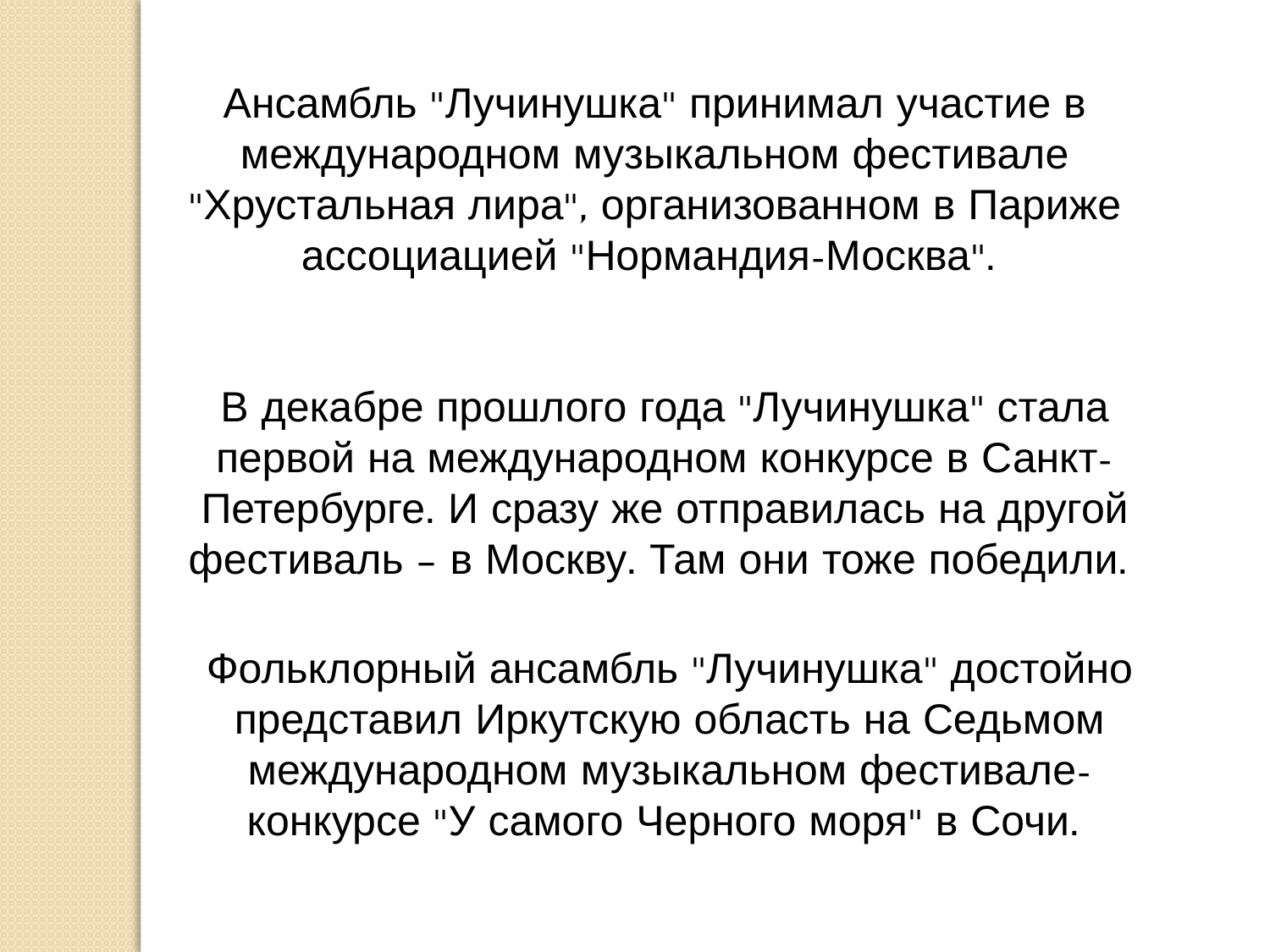

Ансамбль "Лучинушка" принимал участие в международном музыкальном фестивале "Хрустальная лира", организованном в Париже ассоциацией "Нормандия-Москва".
В декабре прошлого года "Лучинушка" стала первой на международном конкурсе в Санкт-Петербурге. И сразу же отправилась на другой фестиваль – в Москву. Там они тоже победили.
Фольклорный ансамбль "Лучинушка" достойно представил Иркутскую область на Седьмом международном музыкальном фестивале-конкурсе "У самого Черного моря" в Сочи.